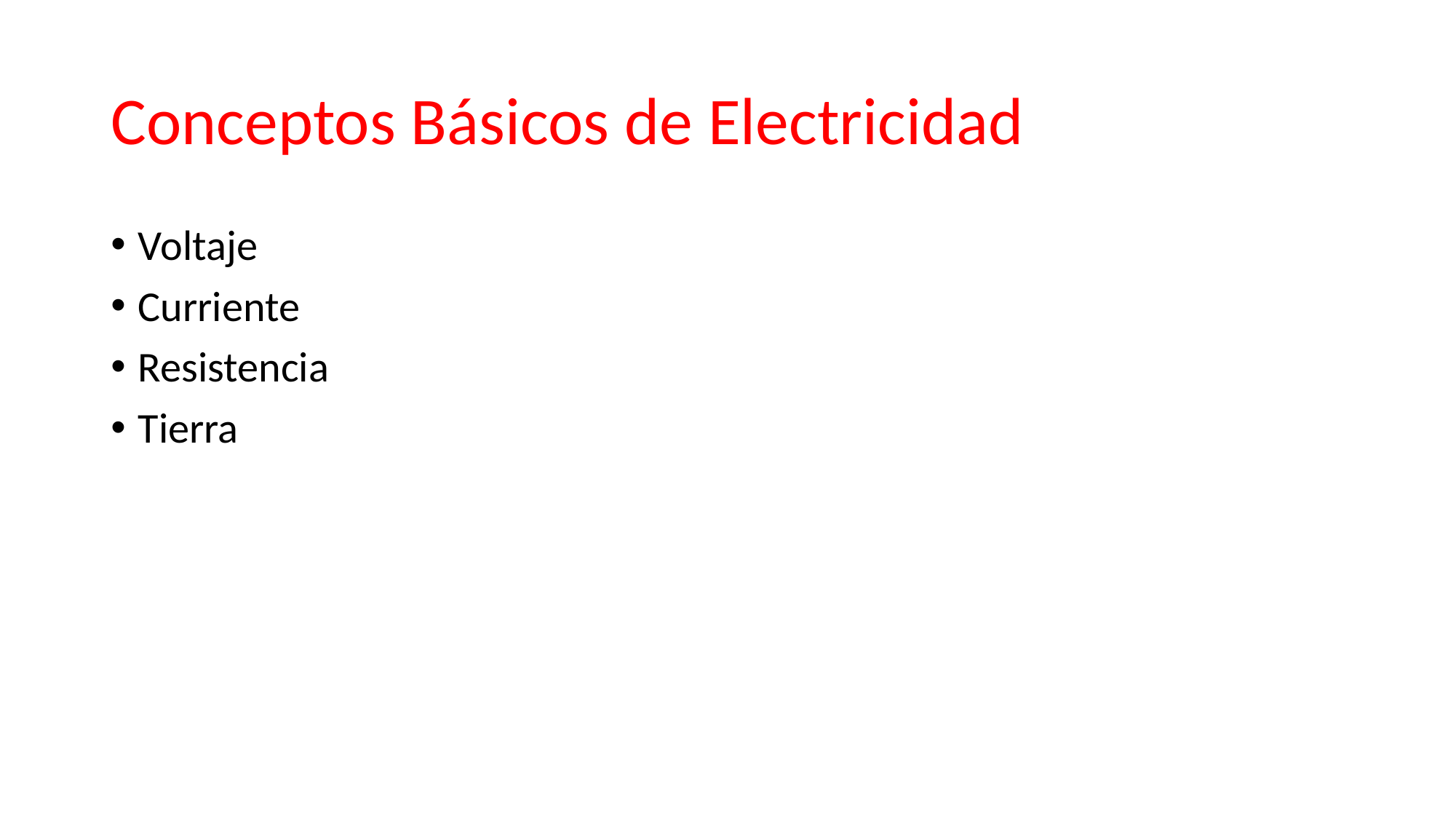

# Conceptos Básicos de Electricidad
Voltaje
Curriente
Resistencia
Tierra